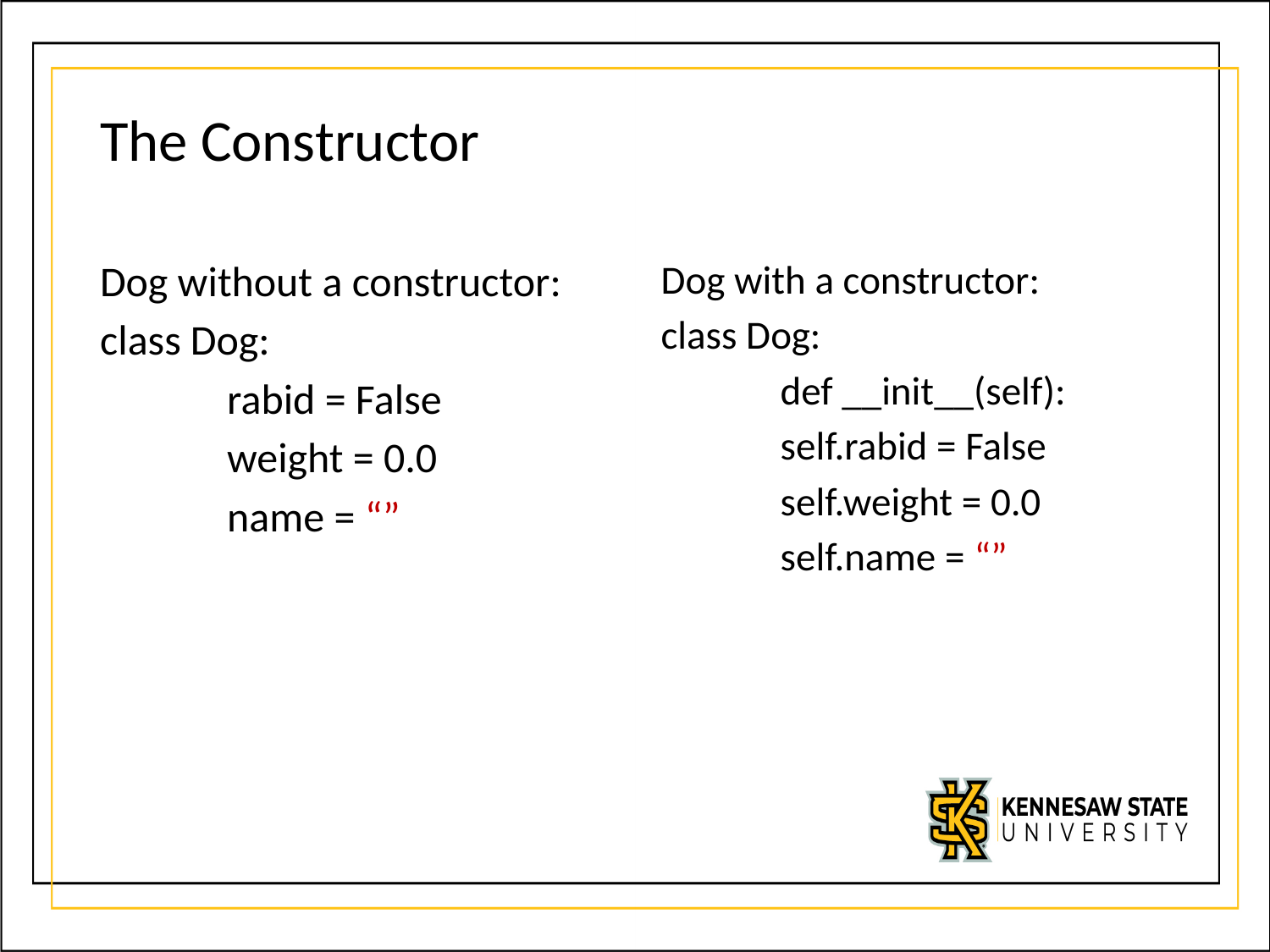

# The Constructor
Dog with a constructor:
class Dog:
	def __init__(self):
		self.rabid = False
		self.weight = 0.0
		self.name = “”
Dog without a constructor:
class Dog:
	rabid = False
	weight = 0.0
	name = “”